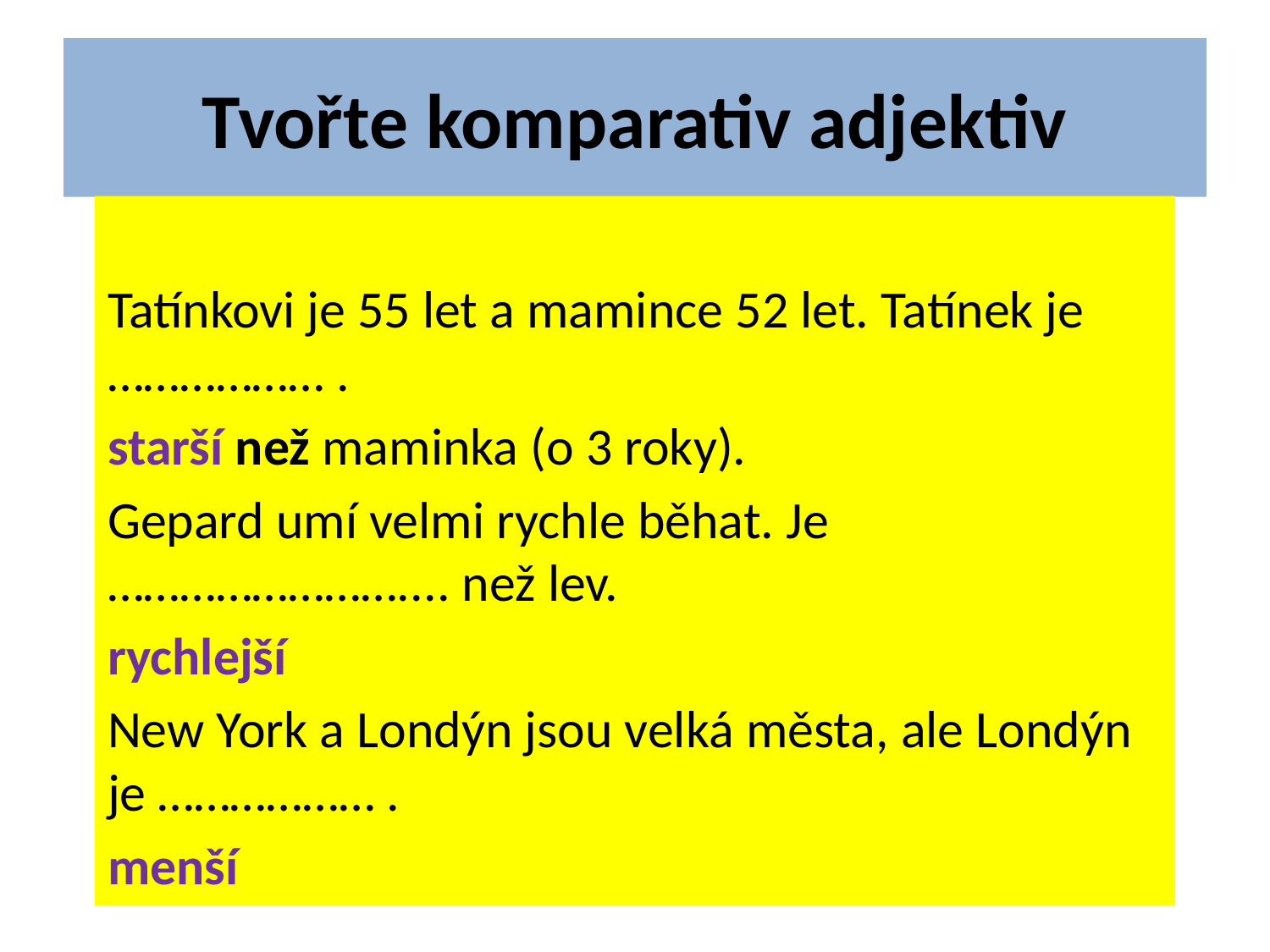

# Tvořte komparativ adjektiv

Tatínkovi je 55 let a mamince 52 let. Tatínek je ……………… .
starší než maminka (o 3 roky).
Gepard umí velmi rychle běhat. Je …………………….... než lev.
rychlejší
New York a Londýn jsou velká města, ale Londýn je ……………… .
menší